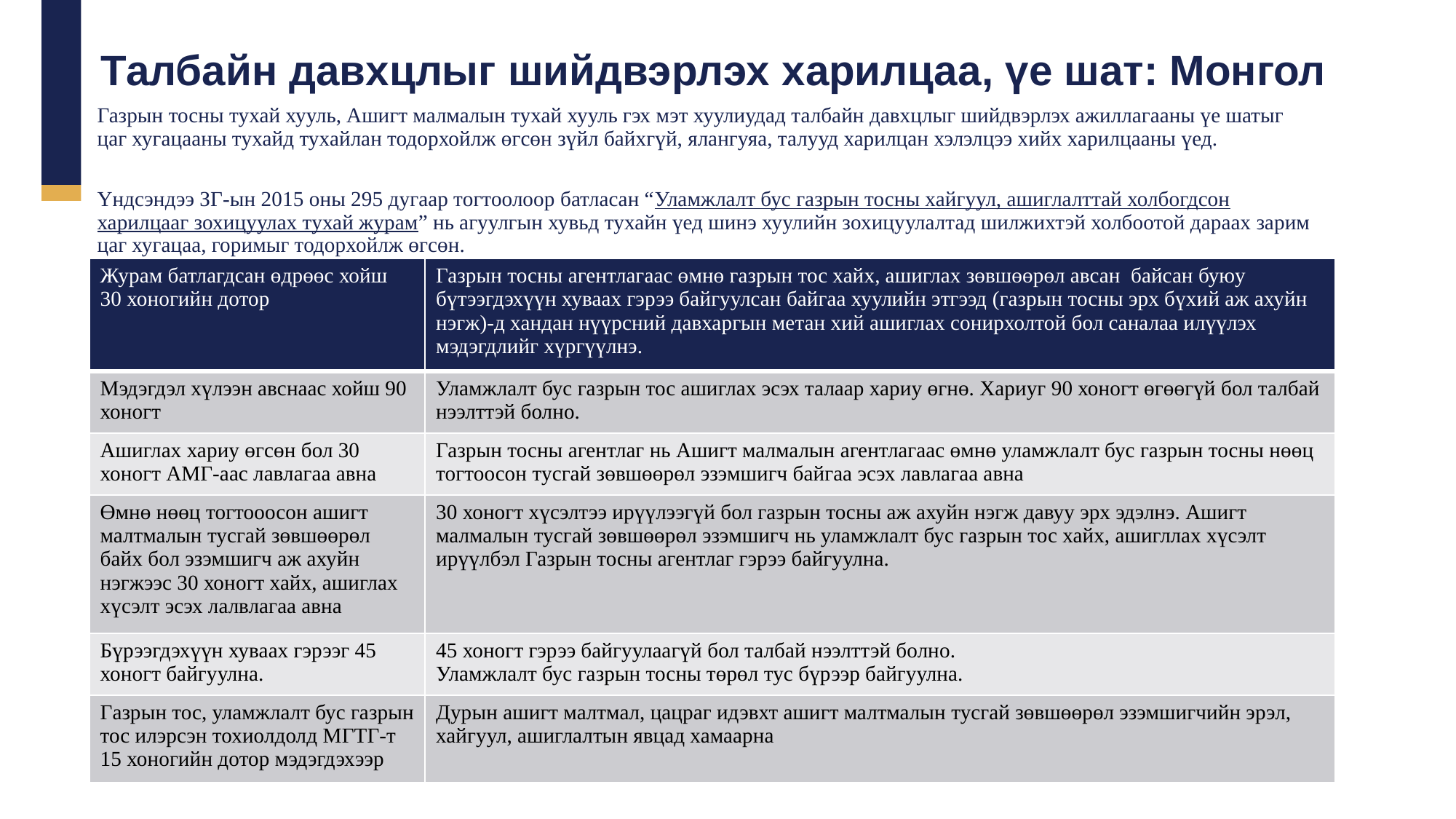

Талбайн давхцлыг шийдвэрлэх харилцаа, үе шат: Монгол

Газрын тосны тухай хууль, Ашигт малмалын тухай хууль гэх мэт хуулиудад талбайн давхцлыг шийдвэрлэх ажиллагааны үе шатыг цаг хугацааны тухайд тухайлан тодорхойлж өгсөн зүйл байхгүй, ялангуяа, талууд харилцан хэлэлцээ хийх харилцааны үед.

Үндсэндээ ЗГ-ын 2015 оны 295 дугаар тогтоолоор батласан “Уламжлалт бус газрын тосны хайгуул, ашиглалттай холбогдсон харилцааг зохицуулах тухай журам” нь агуулгын хувьд тухайн үед шинэ хуулийн зохицуулалтад шилжихтэй холбоотой дараах зарим цаг хугацаа, горимыг тодорхойлж өгсөн.

| Журам батлагдсан өдрөөс хойш 30 хоногийн дотор | Газрын тосны агентлагаас өмнө газрын тос хайх, ашиглах зөвшөөрөл авсан байсан буюу бүтээгдэхүүн хуваах гэрээ байгуулсан байгаа хуулийн этгээд (газрын тосны эрх бүхий аж ахуйн нэгж)-д хандан нүүрсний давхаргын метан хий ашиглах сонирхолтой бол саналаа илүүлэх мэдэгдлийг хүргүүлнэ. |
| --- | --- |
| Мэдэгдэл хүлээн авснаас хойш 90 хоногт | Уламжлалт бус газрын тос ашиглах эсэх талаар хариу өгнө. Хариуг 90 хоногт өгөөгүй бол талбай нээлттэй болно. |
| Ашиглах хариу өгсөн бол 30 хоногт АМГ-аас лавлагаа авна | Газрын тосны агентлаг нь Ашигт малмалын агентлагаас өмнө уламжлалт бус газрын тосны нөөц тогтоосон тусгай зөвшөөрөл эзэмшигч байгаа эсэх лавлагаа авна |
| Өмнө нөөц тогтооосон ашигт малтмалын тусгай зөвшөөрөл байх бол эзэмшигч аж ахуйн нэгжээс 30 хоногт хайх, ашиглах хүсэлт эсэх лалвлагаа авна | 30 хоногт хүсэлтээ ирүүлээгүй бол газрын тосны аж ахуйн нэгж давуу эрх эдэлнэ. Ашигт малмалын тусгай зөвшөөрөл эзэмшигч нь уламжлалт бус газрын тос хайх, ашигллах хүсэлт ирүүлбэл Газрын тосны агентлаг гэрээ байгуулна. |
| Бүрээгдэхүүн хуваах гэрээг 45 хоногт байгуулна. | 45 хоногт гэрээ байгуулаагүй бол талбай нээлттэй болно. Уламжлалт бус газрын тосны төрөл тус бүрээр байгуулна. |
| Газрын тос, уламжлалт бус газрын тос илэрсэн тохиолдолд МГТГ-т 15 хоногийн дотор мэдэгдэхээр | Дурын ашигт малтмал, цацраг идэвхт ашигт малтмалын тусгай зөвшөөрөл эзэмшигчийн эрэл, хайгуул, ашиглалтын явцад хамаарна |